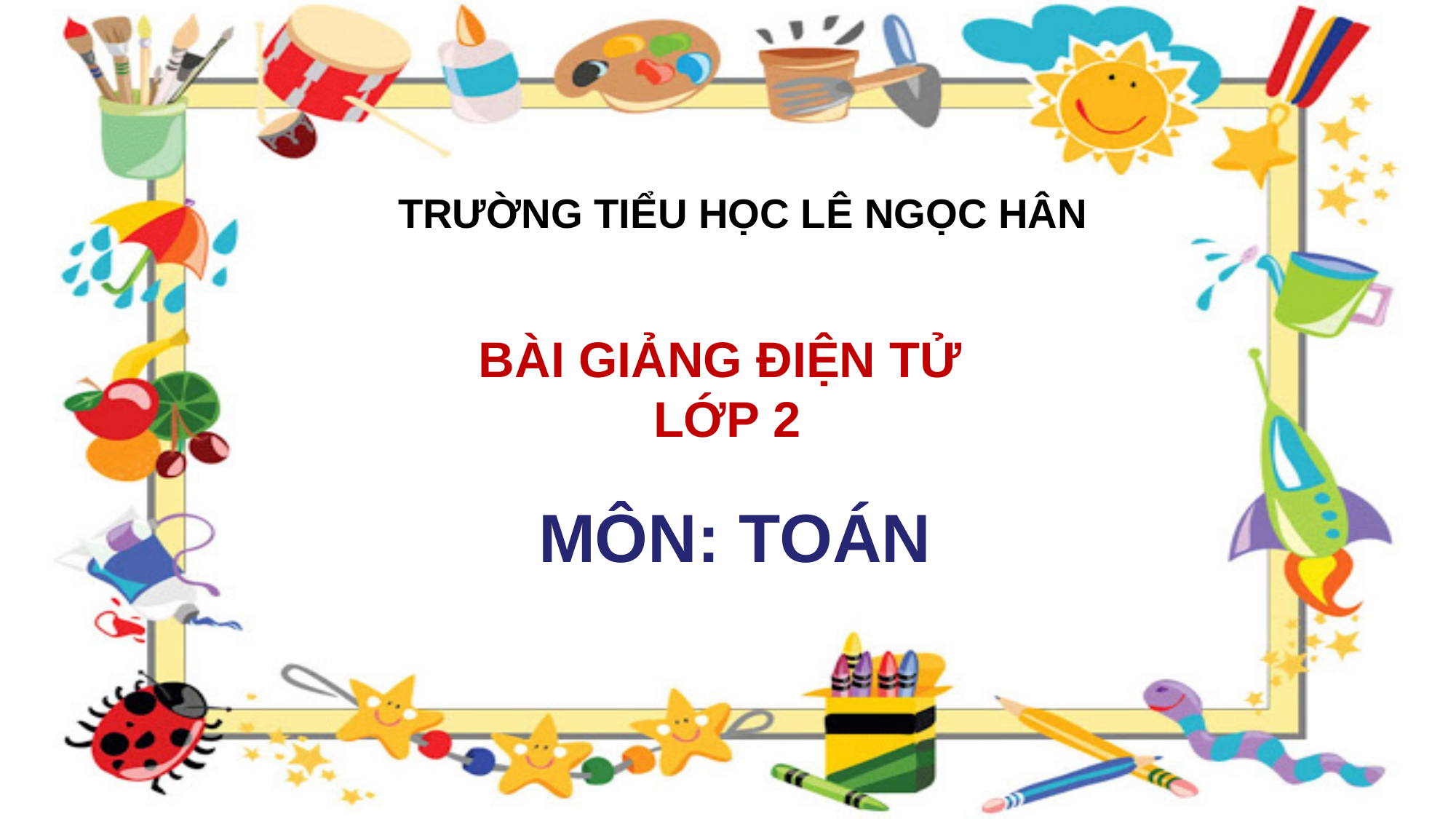

TRƯỜNG TIỂU HỌC LÊ NGỌC HÂN
BÀI GIẢNG ĐIỆN TỬ
LỚP 2
MÔN: TOÁN